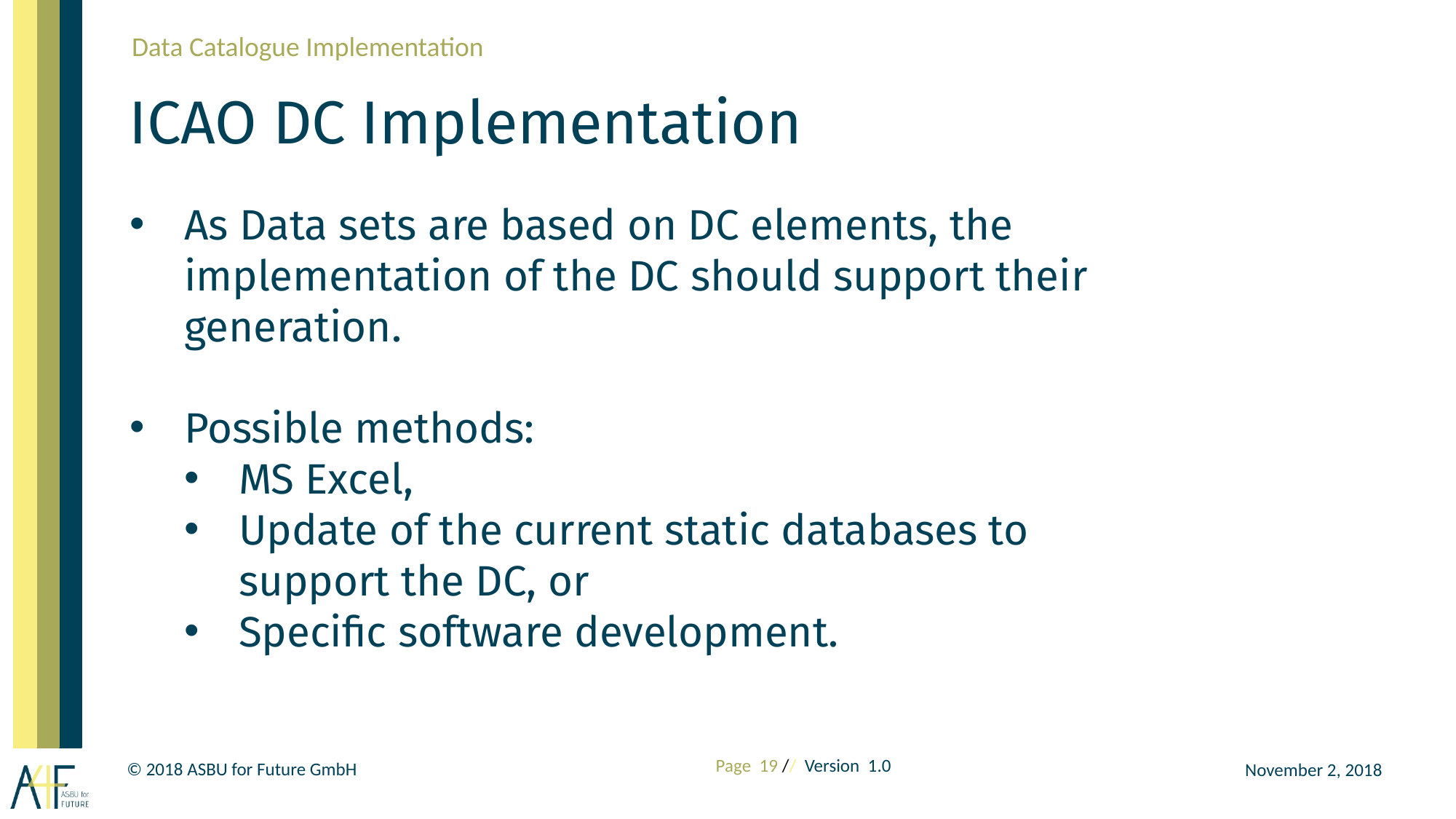

Data Catalogue Implementation
# ICAO DC Implementation
As Data sets are based on DC elements, the implementation of the DC should support their generation.

Possible methods:
MS Excel,
Update of the current static databases to support the DC, or
Specific software development.